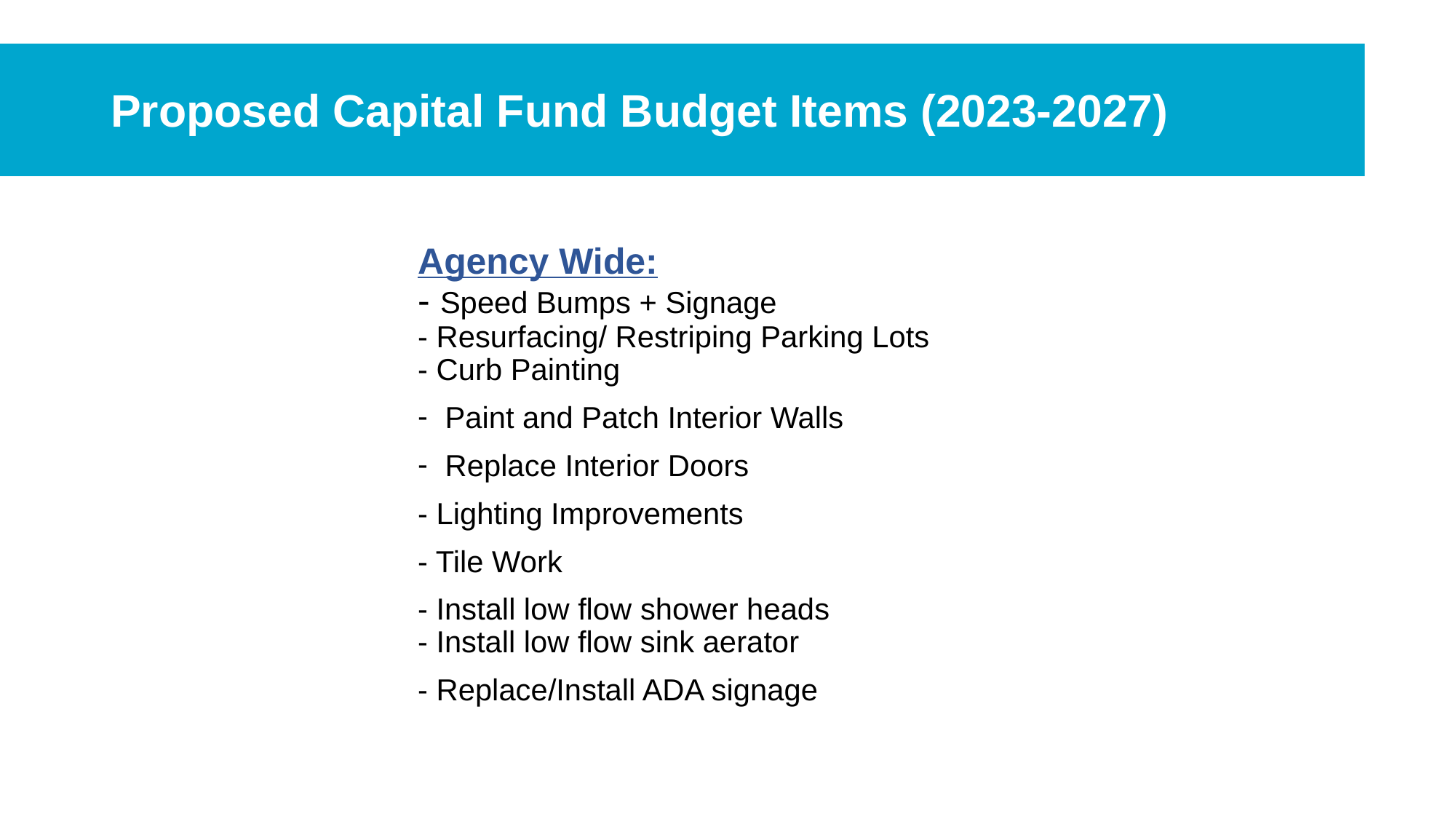

# Proposed Capital Fund Budget Items (2023-2027)
Agency Wide:
- Speed Bumps + Signage
- Resurfacing/ Restriping Parking Lots
- Curb Painting
Paint and Patch Interior Walls
Replace Interior Doors
- Lighting Improvements
- Tile Work
- Install low flow shower heads
- Install low flow sink aerator
- Replace/Install ADA signage